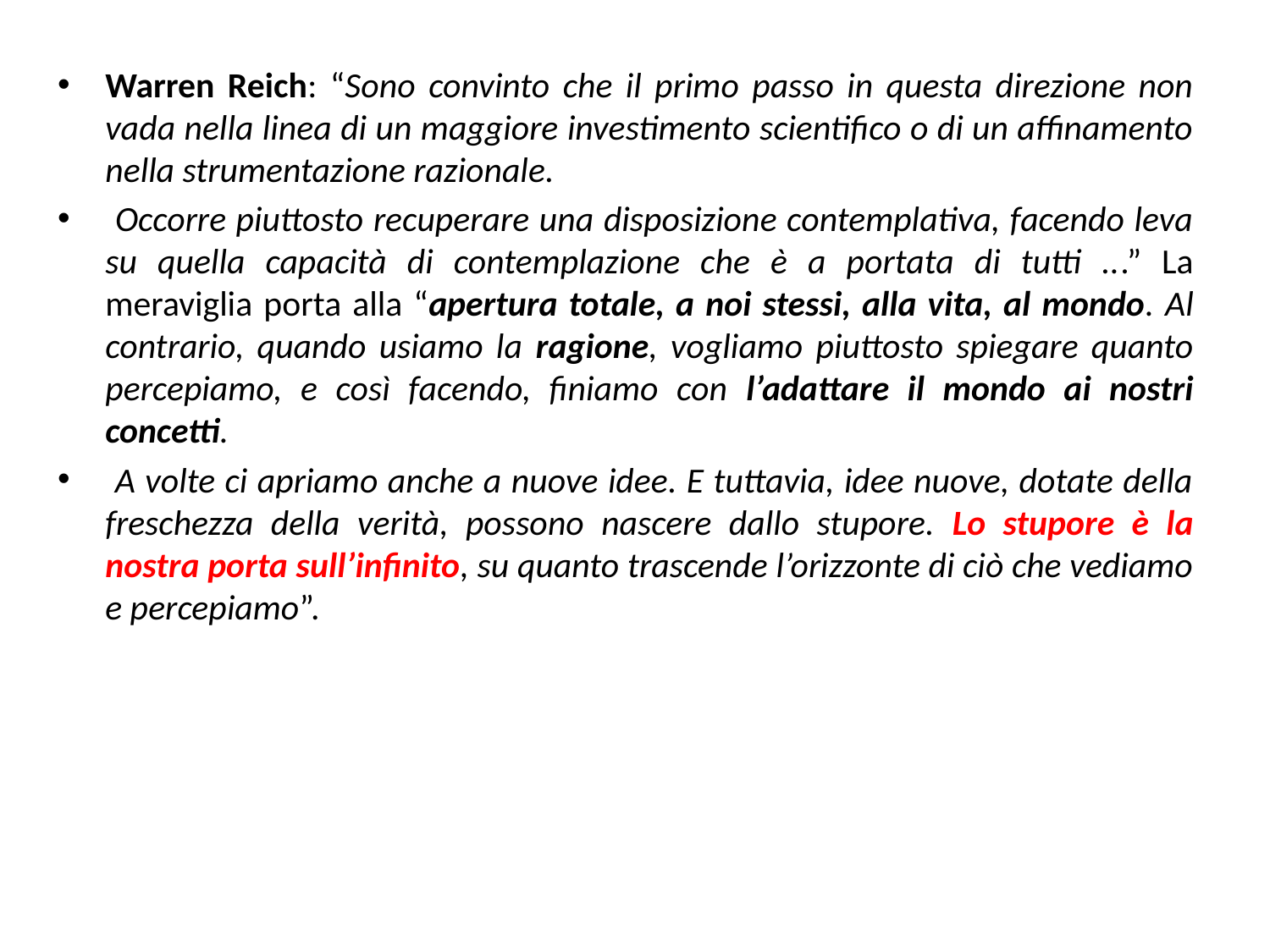

Warren Reich: “Sono convinto che il primo passo in questa direzione non vada nella linea di un maggiore investimento scientifico o di un affinamento nella strumentazione razionale.
 Occorre piuttosto recuperare una disposizione contemplativa, facendo leva su quella capacità di contemplazione che è a portata di tutti ...” La meraviglia porta alla “apertura totale, a noi stessi, alla vita, al mondo. Al contrario, quando usiamo la ragione, vogliamo piuttosto spiegare quanto percepiamo, e così facendo, finiamo con l’adattare il mondo ai nostri concetti.
 A volte ci apriamo anche a nuove idee. E tuttavia, idee nuove, dotate della freschezza della verità, possono nascere dallo stupore. Lo stupore è la nostra porta sull’infinito, su quanto trascende l’orizzonte di ciò che vediamo e percepiamo”.